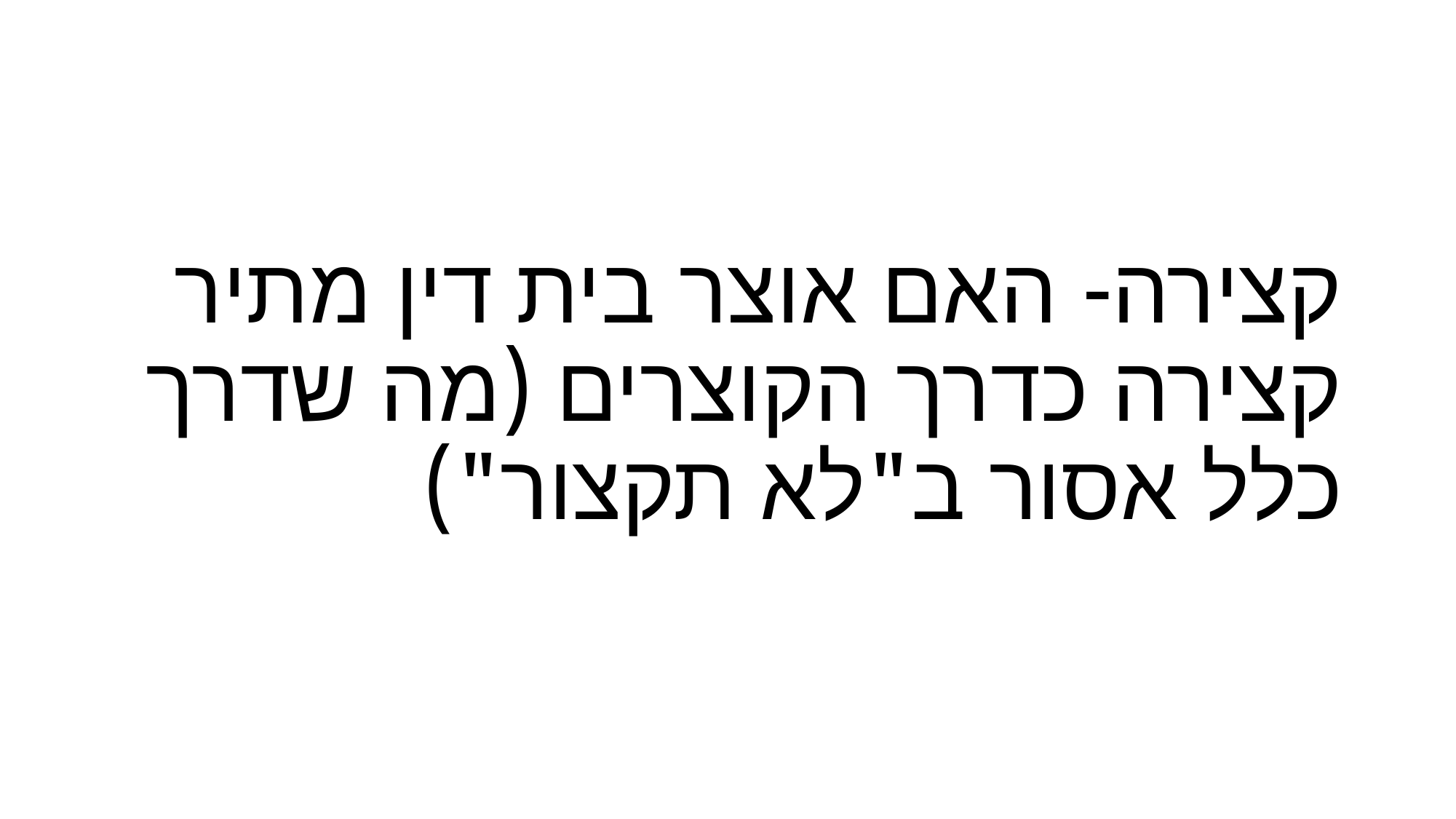

# קצירה- האם אוצר בית דין מתיר קצירה כדרך הקוצרים (מה שדרך כלל אסור ב"לא תקצור")